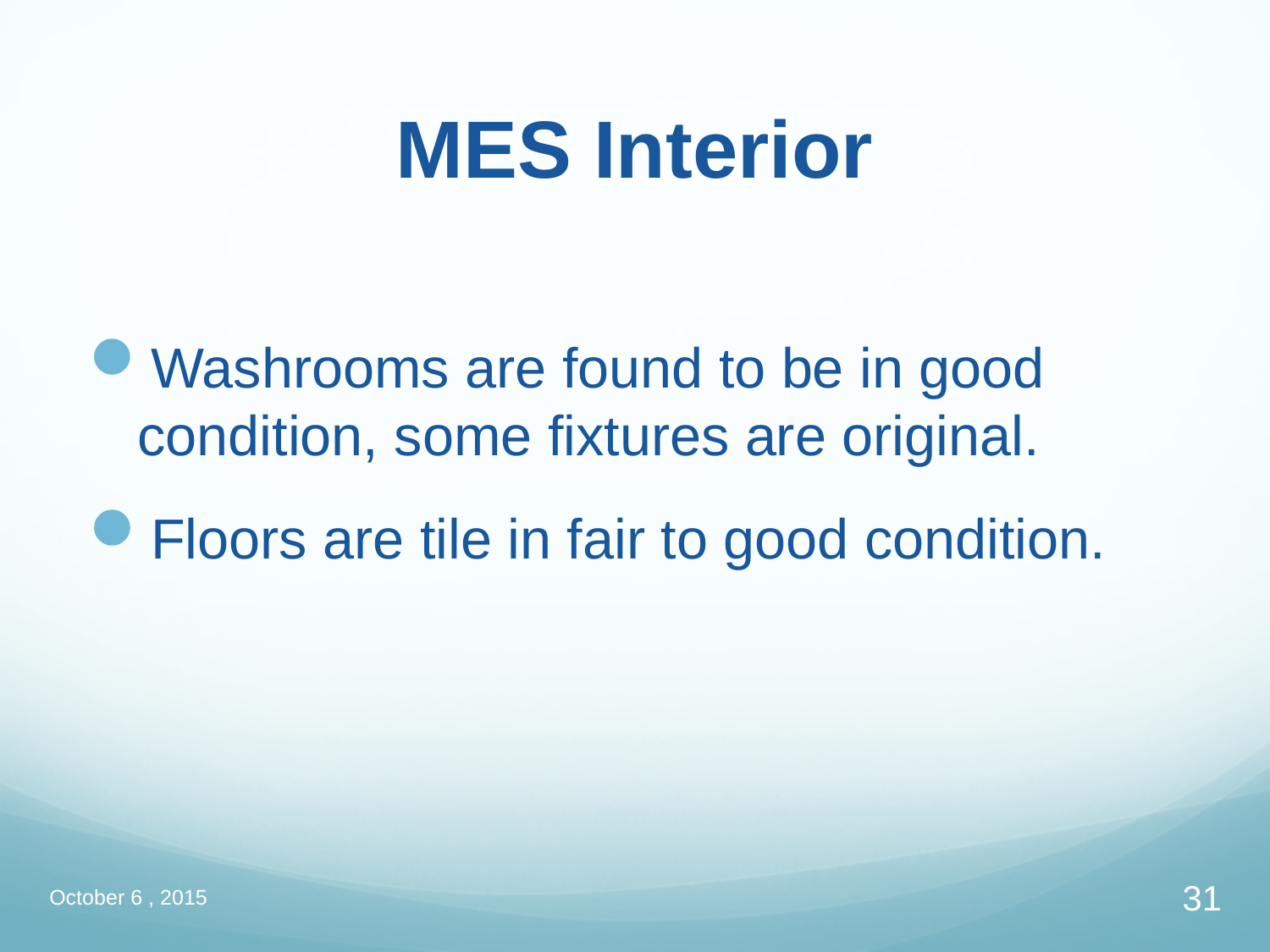

# MES Interior

Washrooms are found to be in good condition, some fixtures are original.
Floors are tile in fair to good condition.

October 6 , 2015
31